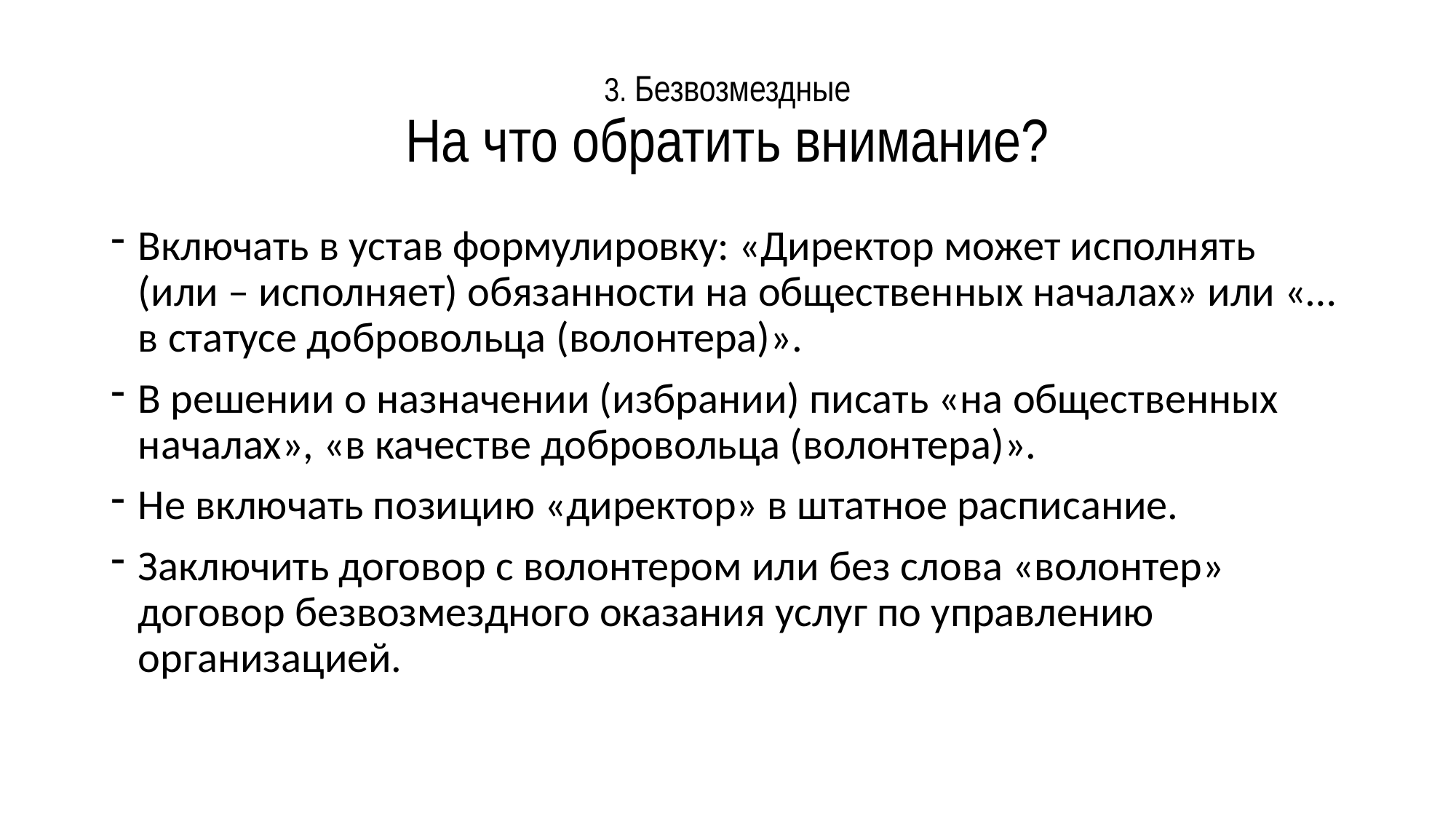

# 3. Безвозмездные На что обратить внимание?
Включать в устав формулировку: «Директор может исполнять (или – исполняет) обязанности на общественных началах» или «… в статусе добровольца (волонтера)».
В решении о назначении (избрании) писать «на общественных началах», «в качестве добровольца (волонтера)».
Не включать позицию «директор» в штатное расписание.
Заключить договор с волонтером или без слова «волонтер» договор безвозмездного оказания услуг по управлению организацией.